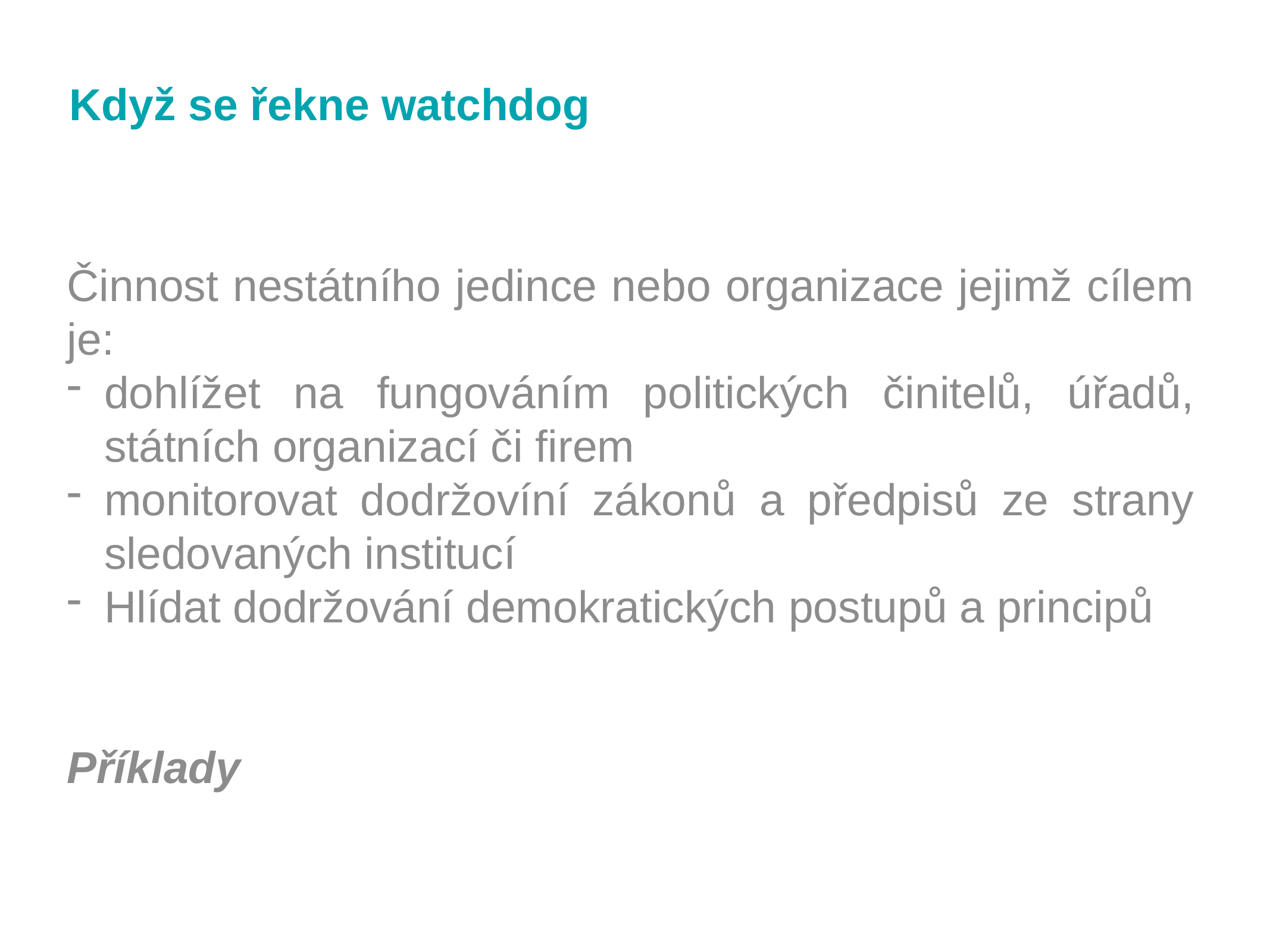

Když se řekne watchdog
Činnost nestátního jedince nebo organizace jejimž cílem je:
dohlížet na fungováním politických činitelů, úřadů, státních organizací či firem
monitorovat dodržovíní zákonů a předpisů ze strany sledovaných institucí
Hlídat dodržování demokratických postupů a principů

Příklady